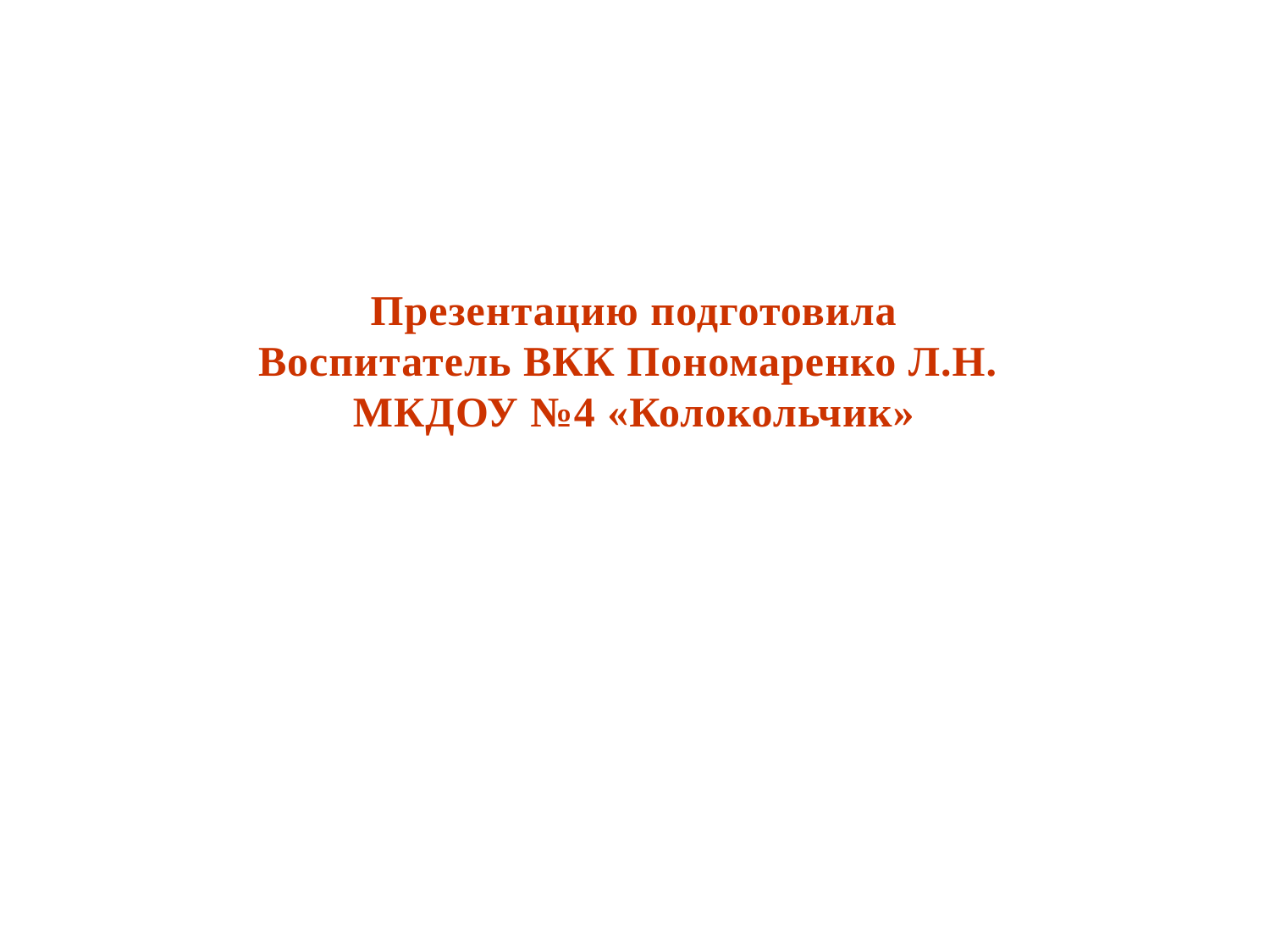

Презентацию подготовила
Воспитатель ВКК Пономаренко Л.Н.
МКДОУ №4 «Колокольчик»